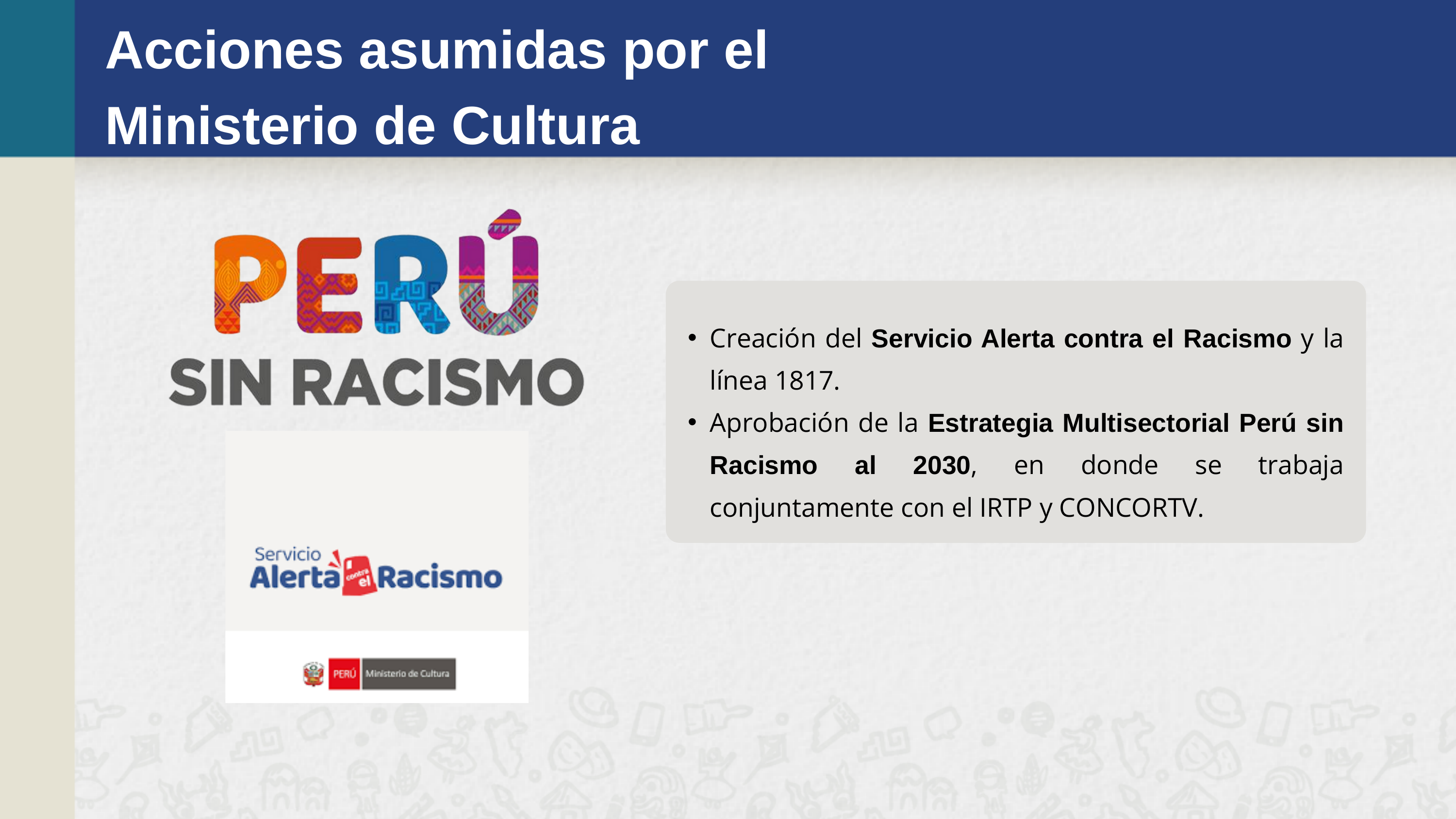

Acciones asumidas por el Ministerio de Cultura

Creación del Servicio Alerta contra el Racismo y la línea 1817.
Aprobación de la Estrategia Multisectorial Perú sin Racismo al 2030, en donde se trabaja conjuntamente con el IRTP y CONCORTV.